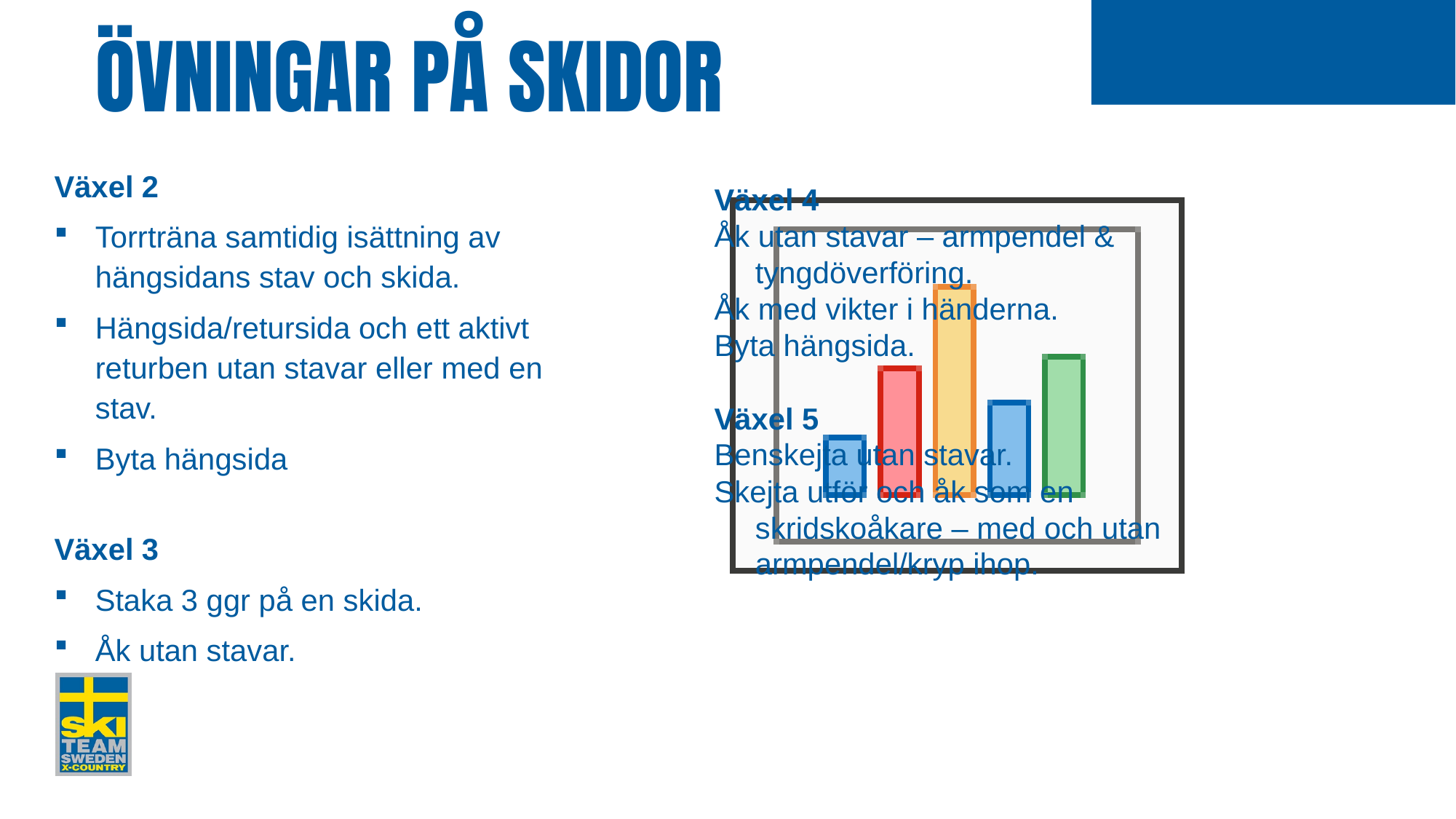

# Övningar på skidor
Växel 2
Torrträna samtidig isättning av hängsidans stav och skida.
Hängsida/retursida och ett aktivt returben utan stavar eller med en stav.
Byta hängsida
Växel 3
Staka 3 ggr på en skida.
Åk utan stavar.

Växel 4
Åk utan stavar – armpendel & tyngdöverföring.
Åk med vikter i händerna.
Byta hängsida.
Växel 5
Benskejta utan stavar.
Skejta utför och åk som en skridskoåkare – med och utan armpendel/kryp ihop.